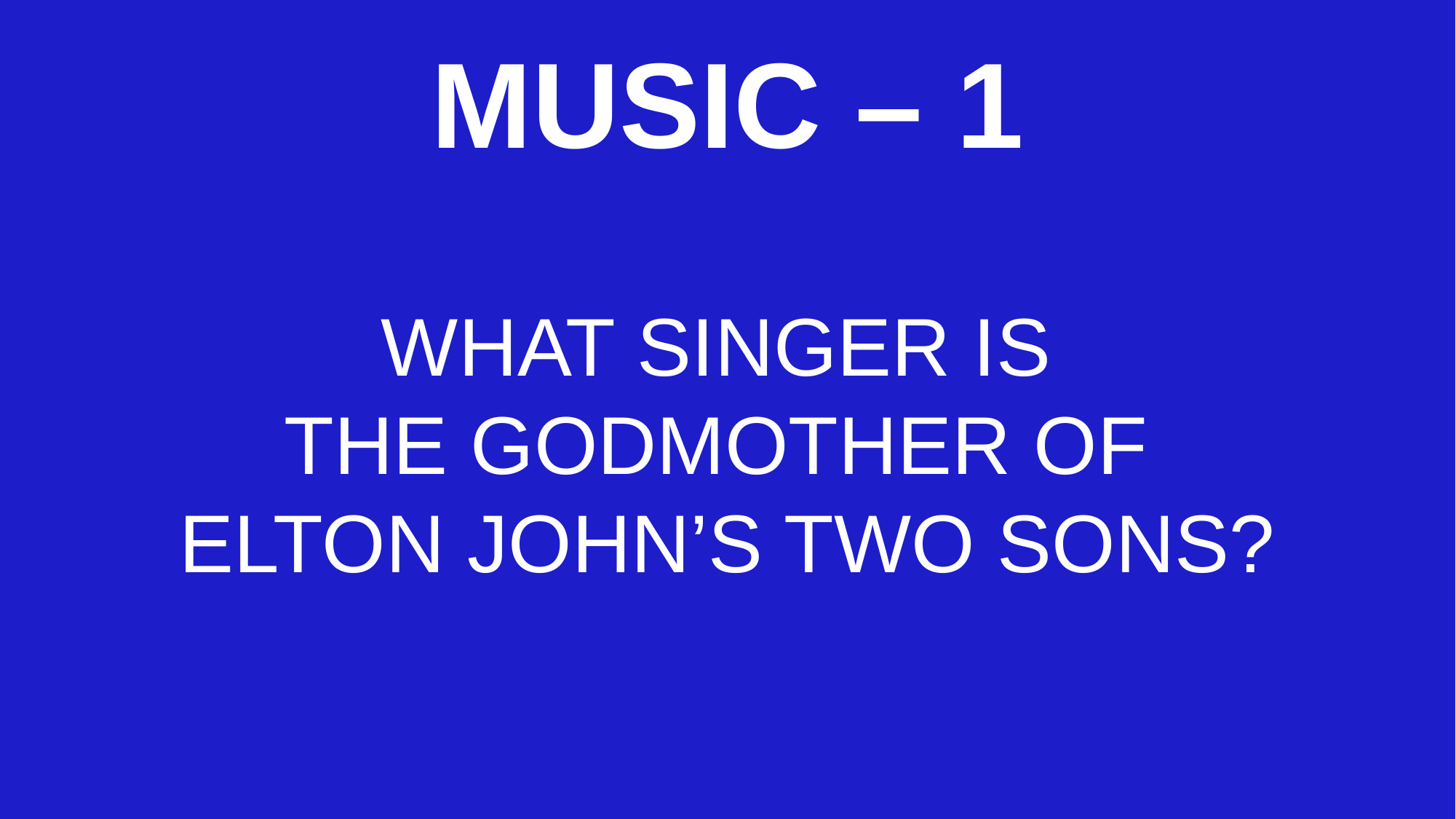

MUSIC – 1
WHAT SINGER IS
THE GODMOTHER OF
ELTON JOHN’S TWO SONS?